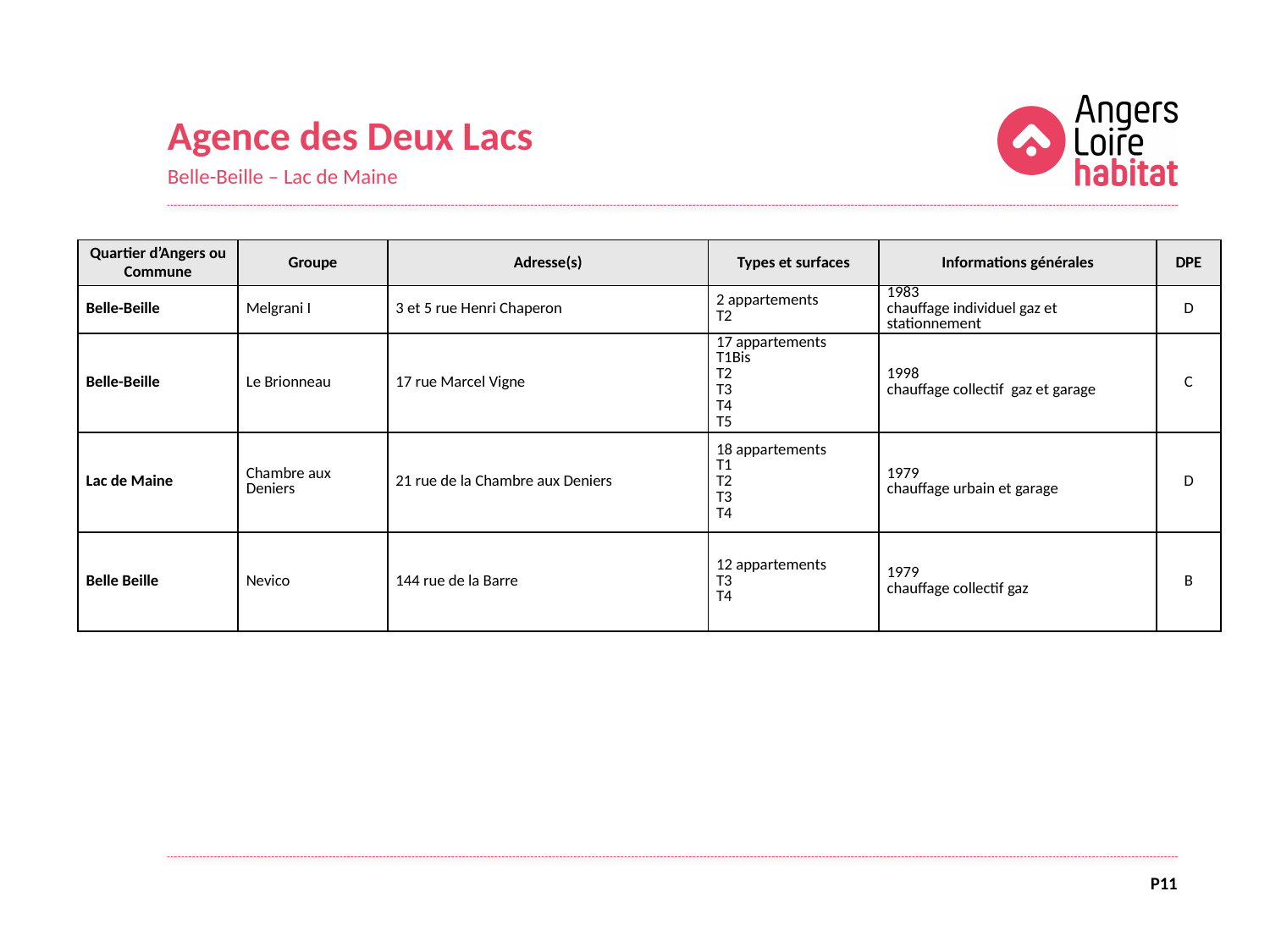

Agence des Deux Lacs
Belle-Beille – Lac de Maine
| Quartier d’Angers ou Commune | Groupe | Adresse(s) | Types et surfaces | Informations générales | DPE |
| --- | --- | --- | --- | --- | --- |
| Belle-Beille | Melgrani I | 3 et 5 rue Henri Chaperon | 2 appartements T2 | 1983 chauffage individuel gaz et stationnement | D |
| Belle-Beille | Le Brionneau | 17 rue Marcel Vigne | 17 appartements T1Bis T2 T3 T4 T5 | 1998 chauffage collectif gaz et garage | C |
| Lac de Maine | Chambre aux Deniers | 21 rue de la Chambre aux Deniers | 18 appartements T1 T2 T3 T4 | 1979 chauffage urbain et garage | D |
| Belle Beille | Nevico | 144 rue de la Barre | 12 appartements T3 T4 | 1979 chauffage collectif gaz | B |